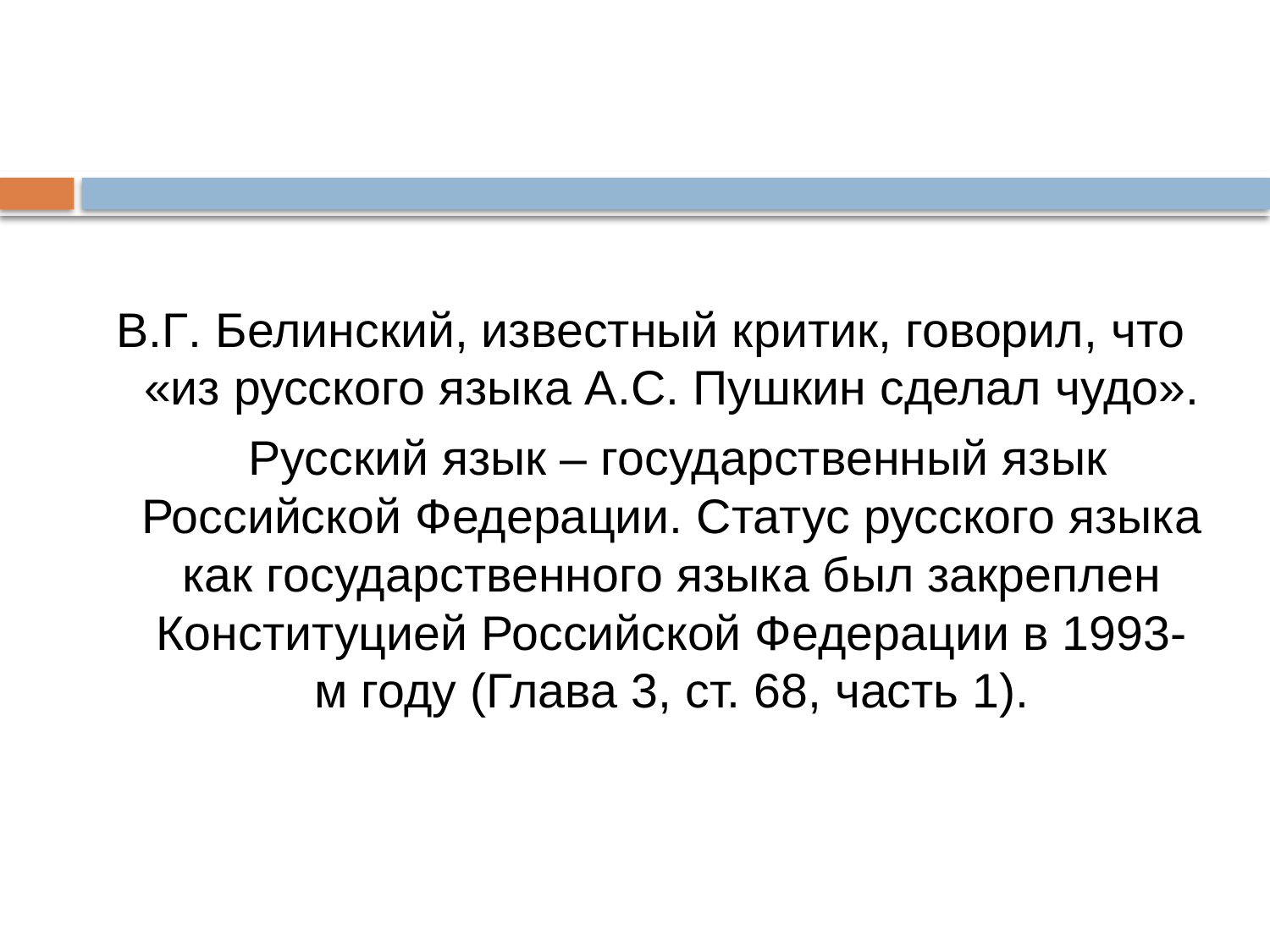

#

В.Г. Белинский, известный критик, говорил, что «из русского языка А.С. Пушкин сделал чудо».
    Русский язык – государственный язык Российской Федерации. Статус русского языка как государственного языка был закреплен Конституцией Российской Федерации в 1993-м году (Глава 3, ст. 68, часть 1).